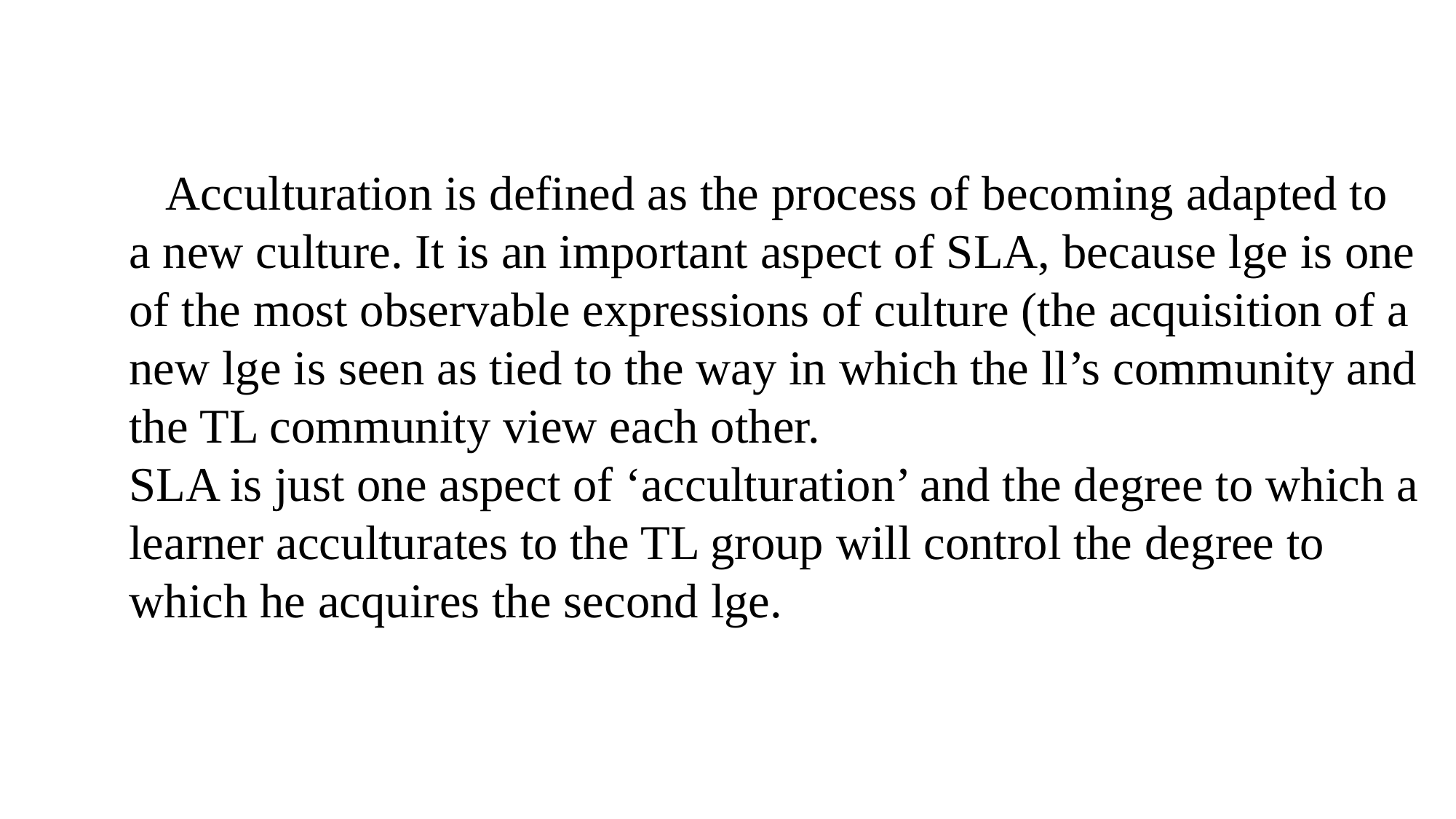

Acculturation is defined as the process of becoming adapted to a new culture. It is an important aspect of SLA, because lge is one of the most observable expressions of culture (the acquisition of a new lge is seen as tied to the way in which the ll’s community and the TL community view each other.
SLA is just one aspect of ‘acculturation’ and the degree to which a learner acculturates to the TL group will control the degree to which he acquires the second lge.